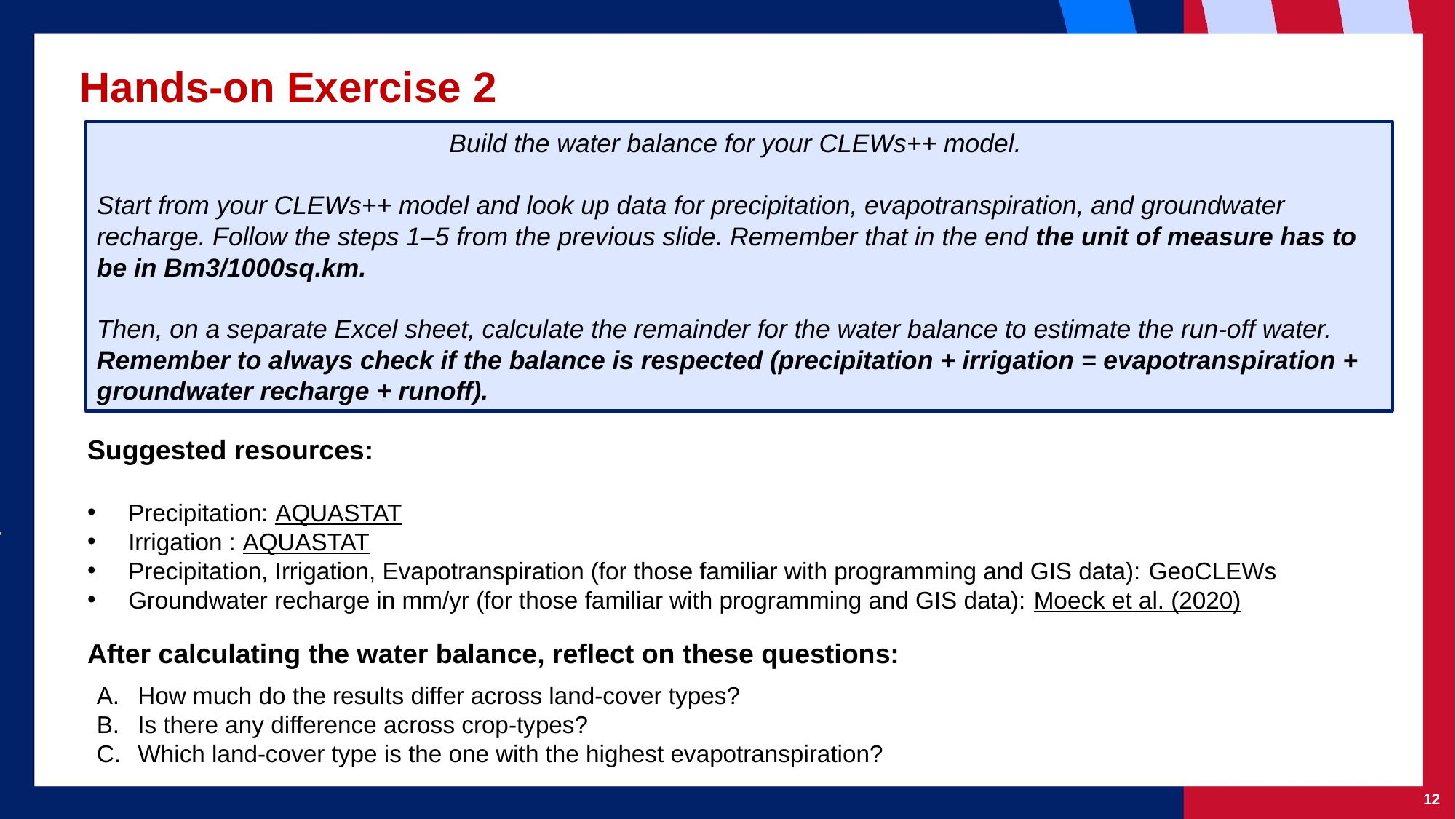

# Hands-on Exercise 2
Build the water balance for your CLEWs++ model.

Start from your CLEWs++ model and look up data for precipitation, evapotranspiration, and groundwater recharge. Follow the steps 1–5 from the previous slide. Remember that in the end the unit of measure has to be in Bm3/1000sq.km.
Then, on a separate Excel sheet, calculate the remainder for the water balance to estimate the run-off water. Remember to always check if the balance is respected (precipitation + irrigation = evapotranspiration + groundwater recharge + runoff).
Suggested resources:

Precipitation: AQUASTAT
Irrigation : AQUASTAT
Precipitation, Irrigation, Evapotranspiration (for those familiar with programming and GIS data): GeoCLEWs
Groundwater recharge in mm/yr (for those familiar with programming and GIS data): Moeck et al. (2020)

After calculating the water balance, reflect on these questions:
How much do the results differ across land-cover types?
Is there any difference across crop-types?
Which land-cover type is the one with the highest evapotranspiration?
12